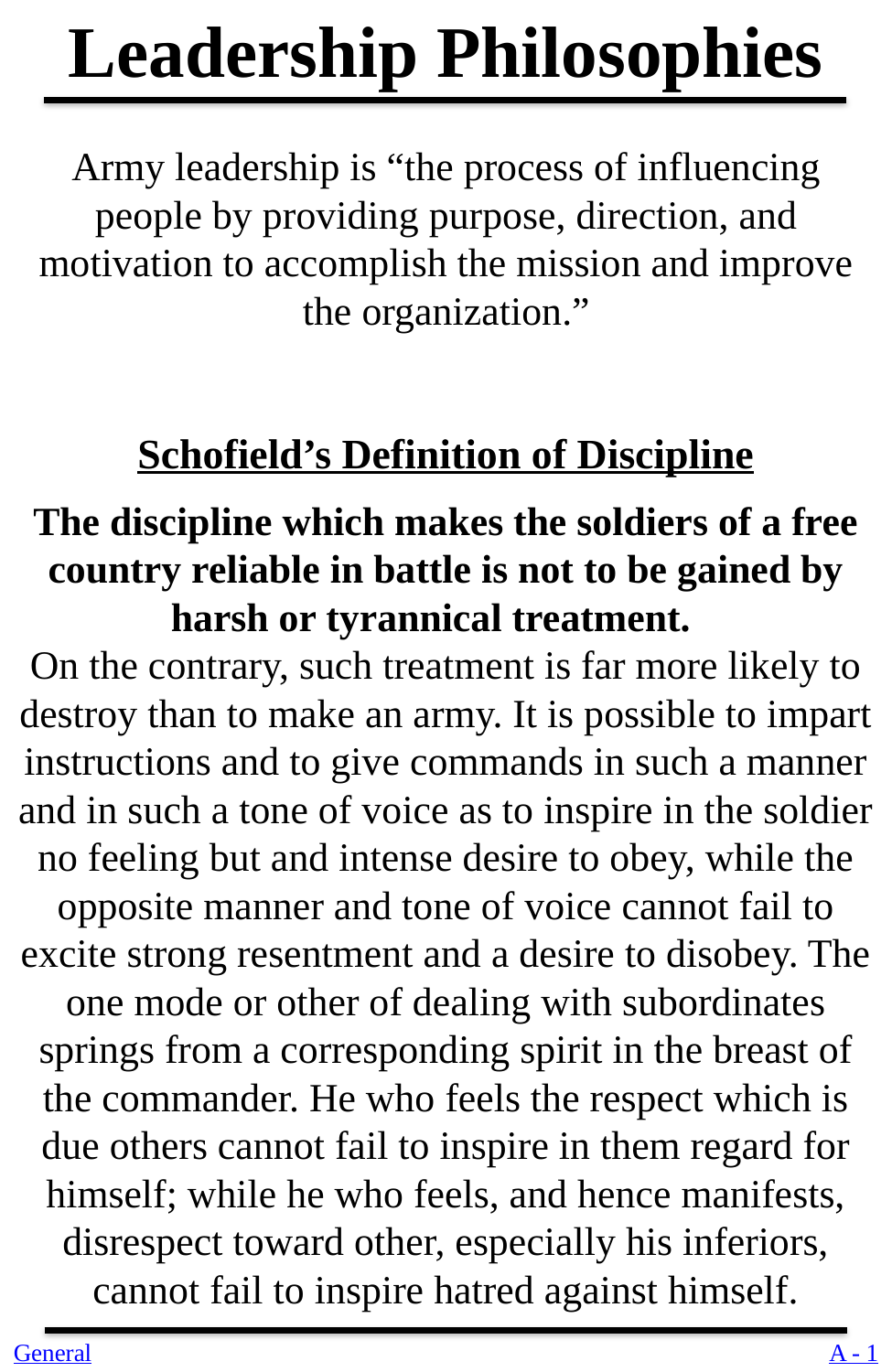

Leadership Philosophies
Army leadership is “the process of influencing people by providing purpose, direction, and motivation to accomplish the mission and improve the organization.”

Schofield’s Definition of Discipline

The discipline which makes the soldiers of a free country reliable in battle is not to be gained by harsh or tyrannical treatment.
On the contrary, such treatment is far more likely to destroy than to make an army. It is possible to impart instructions and to give commands in such a manner and in such a tone of voice as to inspire in the soldier no feeling but and intense desire to obey, while the opposite manner and tone of voice cannot fail to excite strong resentment and a desire to disobey. The one mode or other of dealing with subordinates springs from a corresponding spirit in the breast of the commander. He who feels the respect which is due others cannot fail to inspire in them regard for himself; while he who feels, and hence manifests, disrespect toward other, especially his inferiors, cannot fail to inspire hatred against himself.
General
A - 1